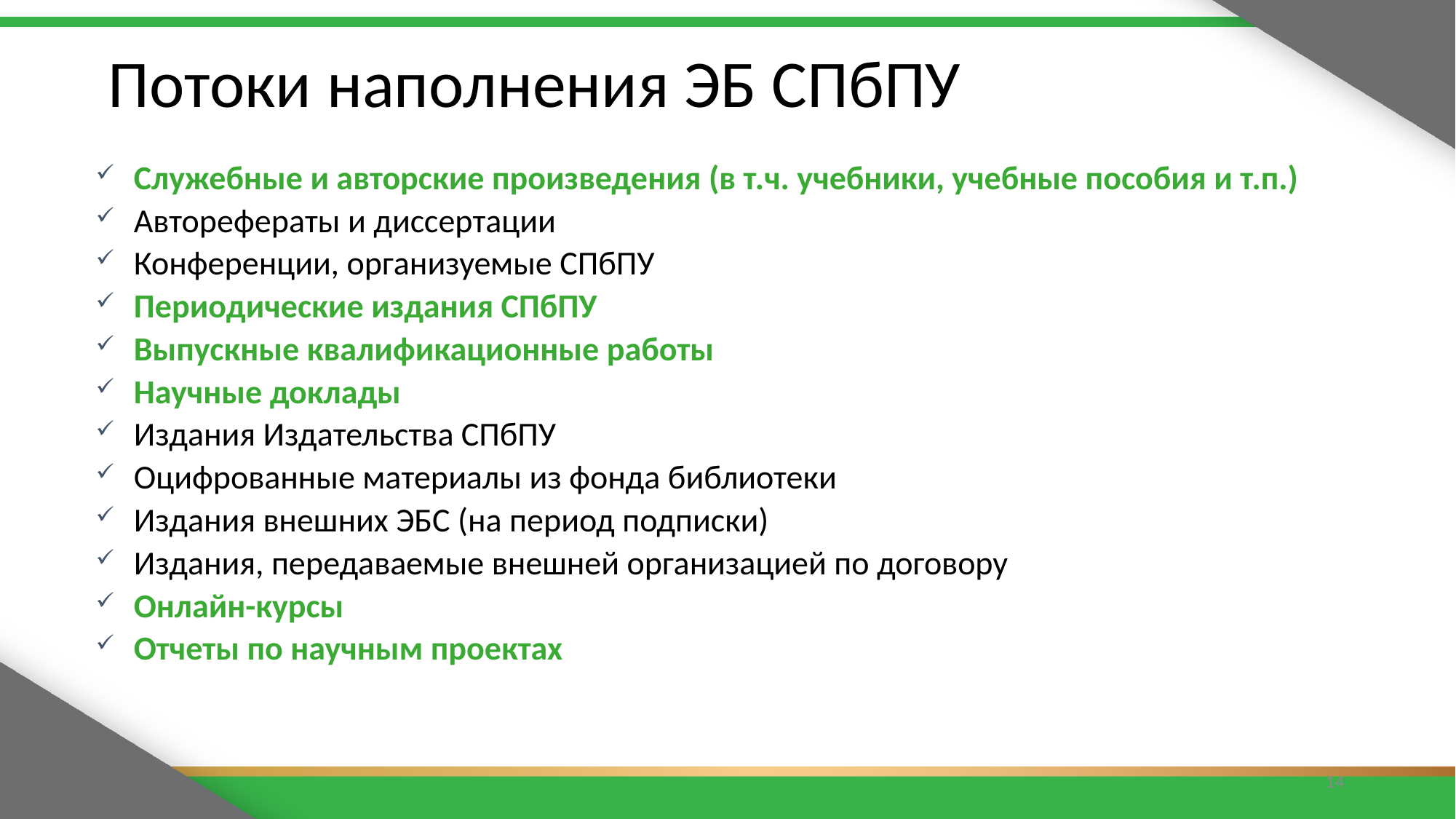

# Потоки наполнения ЭБ СПбПУ
Служебные и авторские произведения (в т.ч. учебники, учебные пособия и т.п.)
Авторефераты и диссертации
Конференции, организуемые СПбПУ
Периодические издания СПбПУ
Выпускные квалификационные работы
Научные доклады
Издания Издательства СПбПУ
Оцифрованные материалы из фонда библиотеки
Издания внешних ЭБС (на период подписки)
Издания, передаваемые внешней организацией по договору
Онлайн-курсы
Отчеты по научным проектах

14